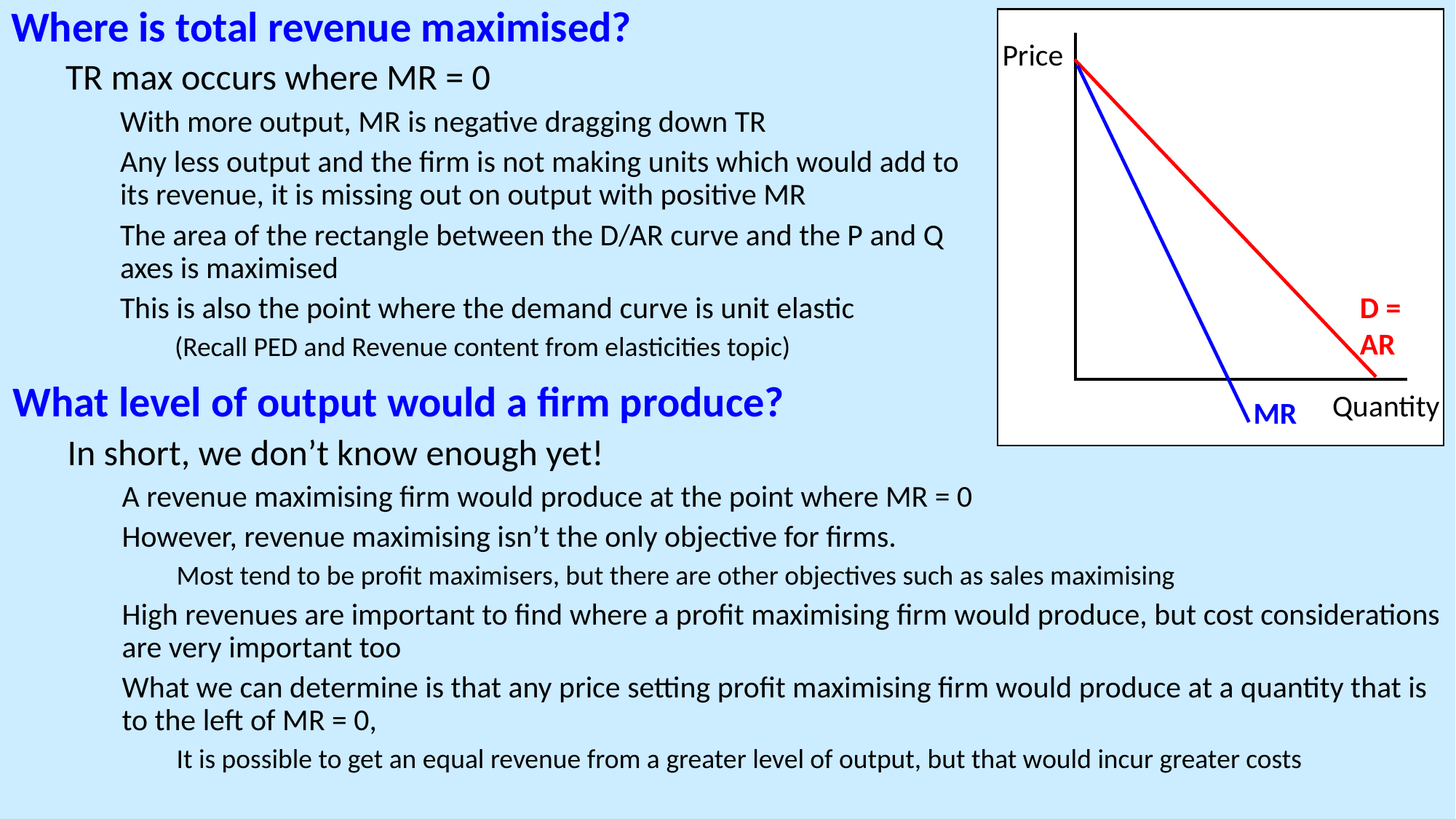

Where is total revenue maximised?
TR max occurs where MR = 0
With more output, MR is negative dragging down TR
Any less output and the firm is not making units which would add to its revenue, it is missing out on output with positive MR
The area of the rectangle between the D/AR curve and the P and Q axes is maximised
This is also the point where the demand curve is unit elastic
(Recall PED and Revenue content from elasticities topic)

Price
D = AR
MR
Quantity
What level of output would a firm produce?
In short, we don’t know enough yet!
A revenue maximising firm would produce at the point where MR = 0
However, revenue maximising isn’t the only objective for firms.
Most tend to be profit maximisers, but there are other objectives such as sales maximising
High revenues are important to find where a profit maximising firm would produce, but cost considerations are very important too
What we can determine is that any price setting profit maximising firm would produce at a quantity that is to the left of MR = 0,
It is possible to get an equal revenue from a greater level of output, but that would incur greater costs